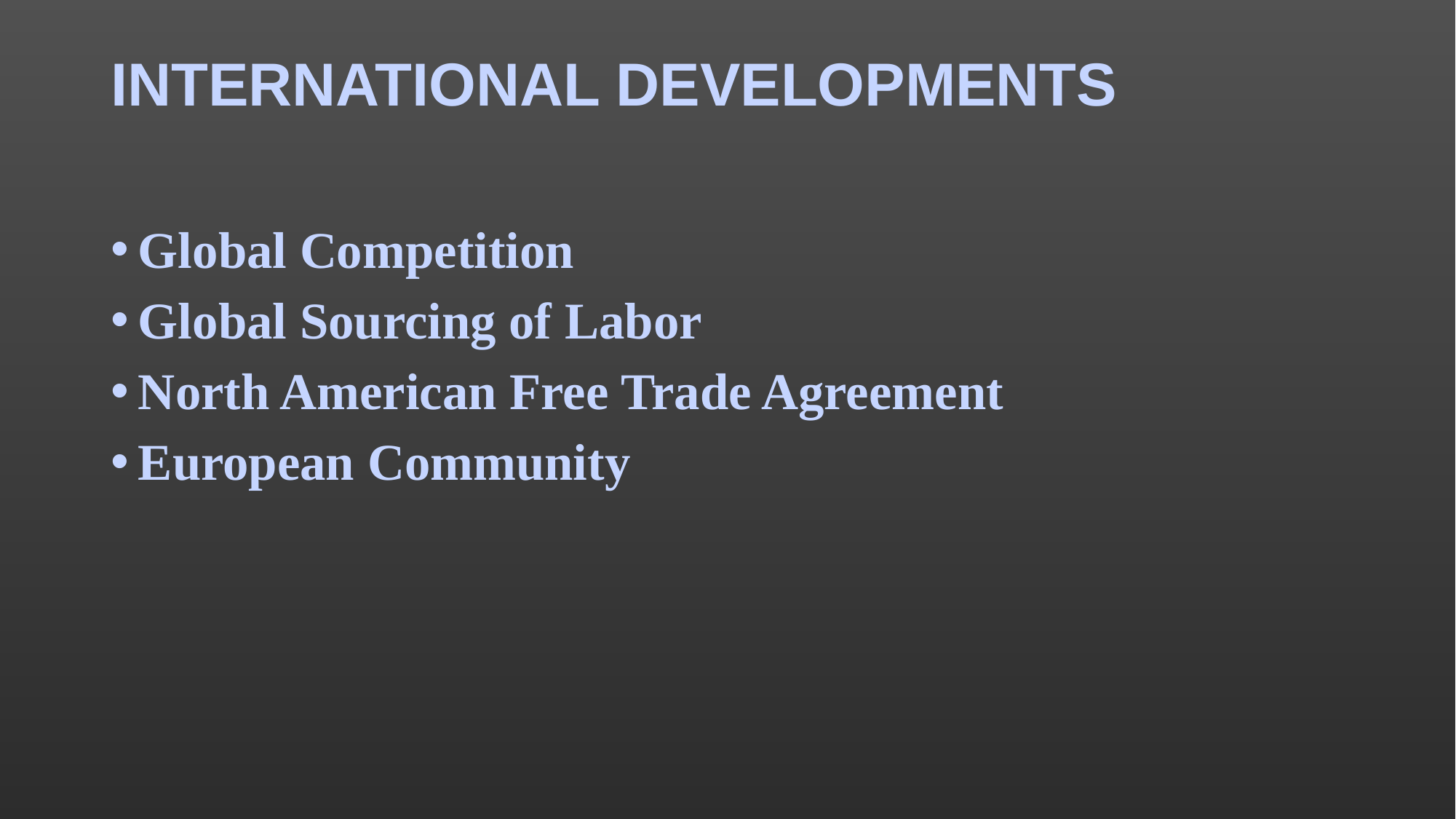

# INTERNATIONAL DEVELOPMENTS
Global Competition
Global Sourcing of Labor
North American Free Trade Agreement
European Community